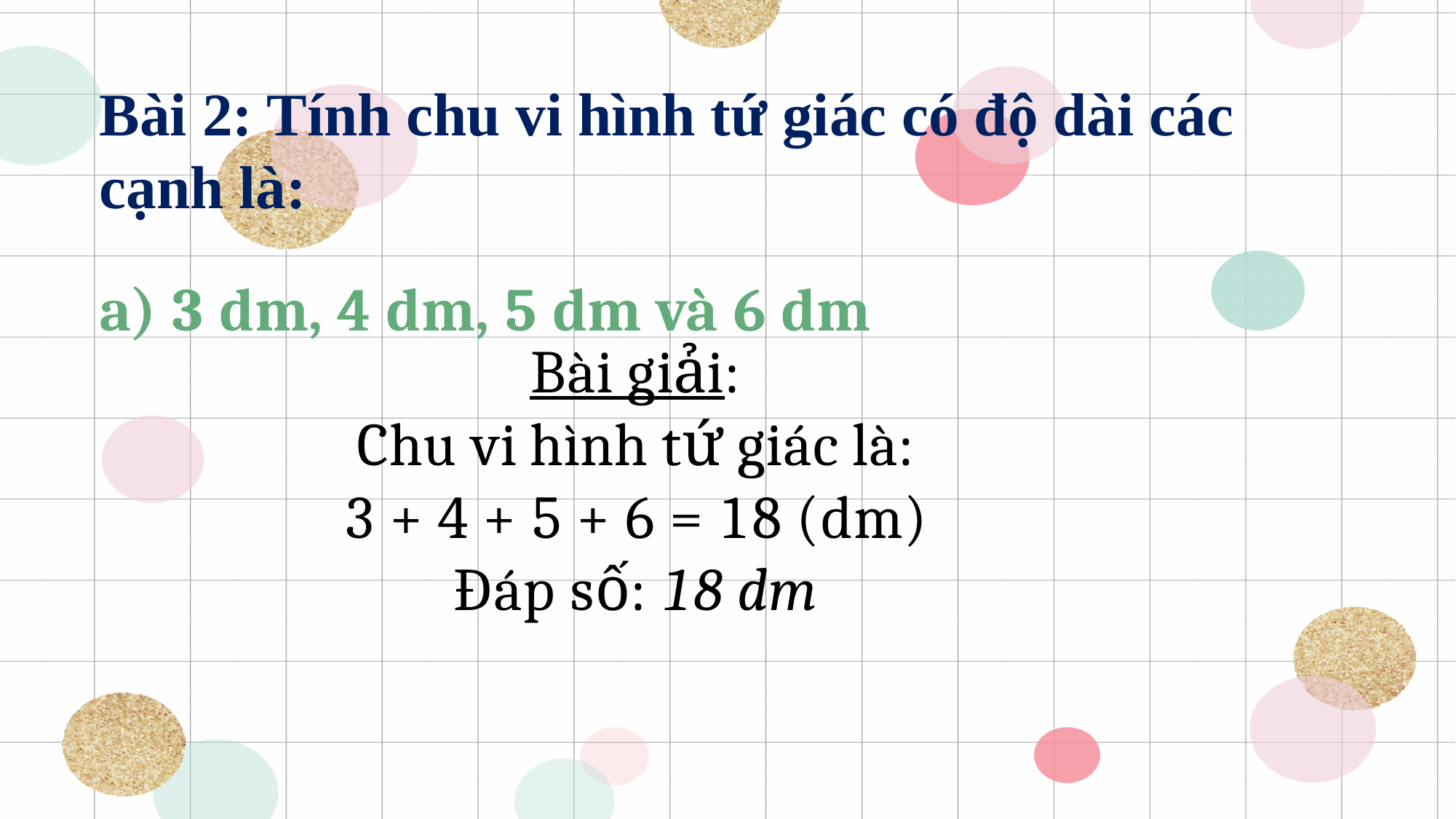

Bài 2: Tính chu vi hình tứ giác có độ dài các cạnh là:
 3 dm, 4 dm, 5 dm và 6 dm
Bài giải:
Chu vi hình tứ giác là:
3 + 4 + 5 + 6 = 18 (dm)
Đáp số: 18 dm